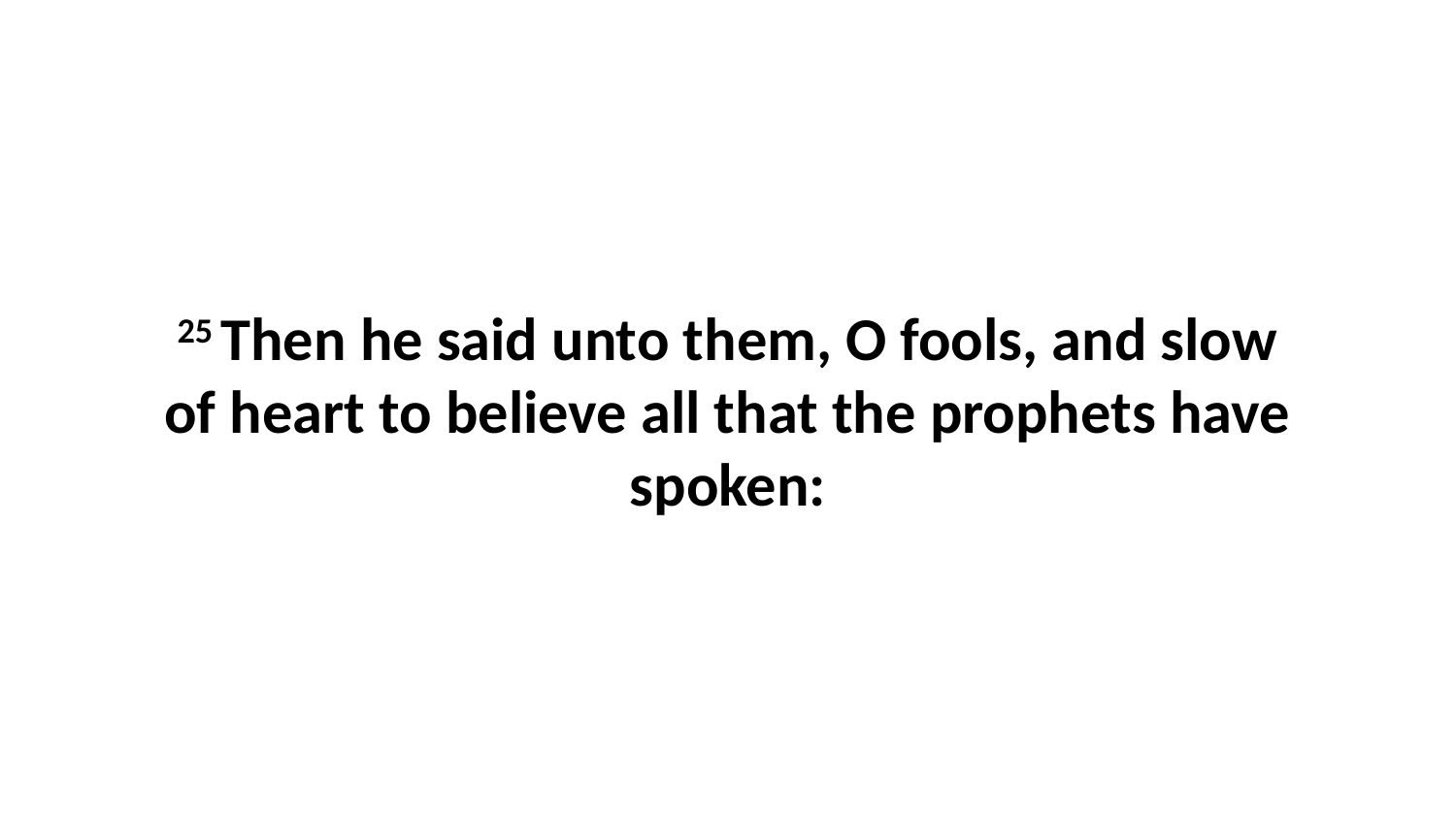

25 Then he said unto them, O fools, and slow of heart to believe all that the prophets have spoken: